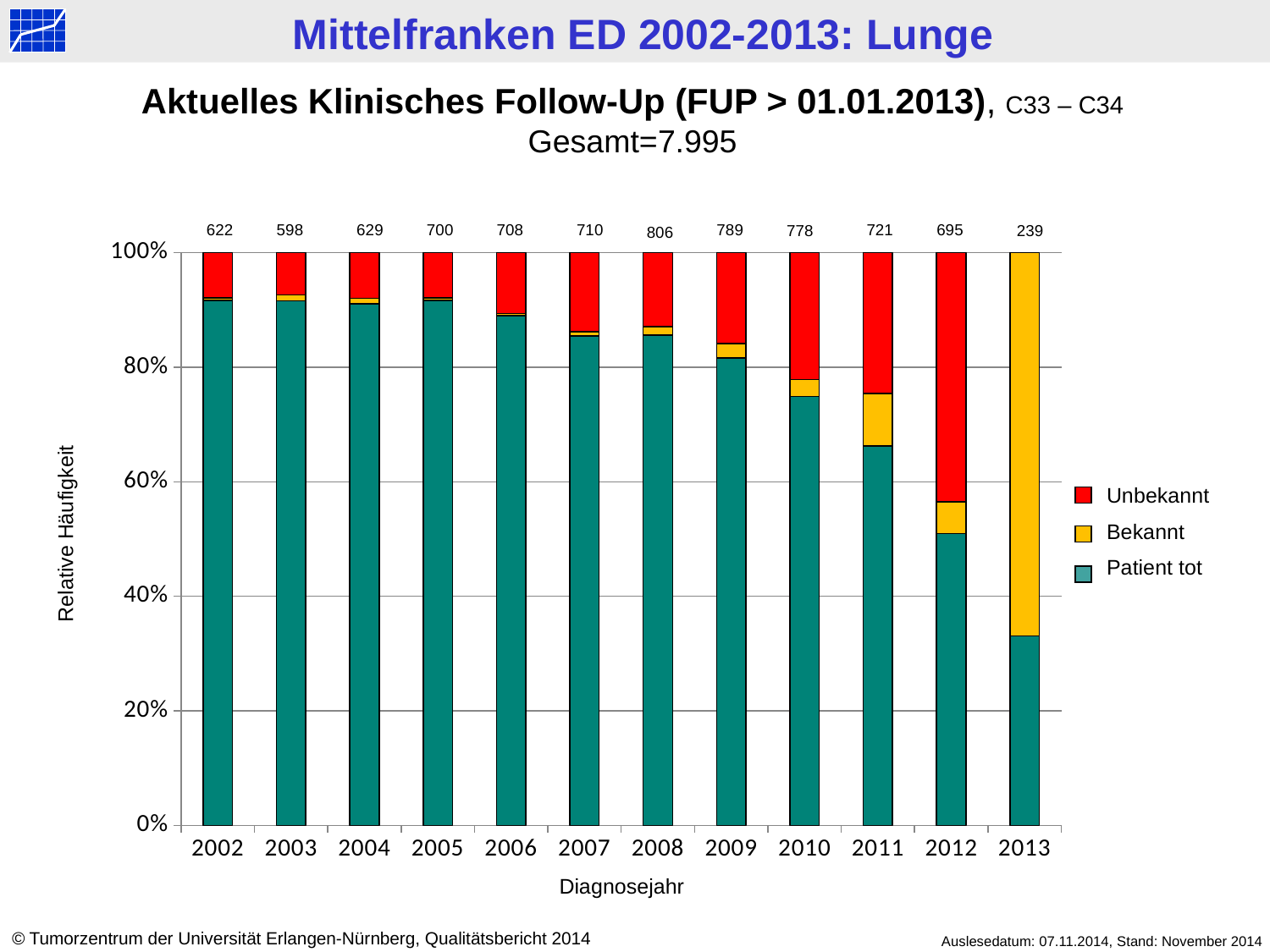

Aktuelles Klinisches Follow-Up (FUP > 01.01.2013), C33 – C34
Gesamt=7.995
721
695
622
598
629
700
708
710
789
778
239
806

### Chart

| Category | tot | > 2013 | < 2013 |
|---|---|---|---|
| 2002 | 570.0 | 3.0 | 49.0 |
| 2003 | 548.0 | 6.0 | 44.0 |
| 2004 | 573.0 | 6.0 | 50.0 |
| 2005 | 642.0 | 3.0 | 55.0 |
| 2006 | 630.0 | 3.0 | 75.0 |
| 2007 | 607.0 | 5.0 | 98.0 |
| 2008 | 690.0 | 12.0 | 104.0 |
| 2009 | 644.0 | 20.0 | 125.0 |
| 2010 | 583.0 | 23.0 | 172.0 |
| 2011 | 478.0 | 66.0 | 177.0 |
| 2012 | 354.0 | 39.0 | 302.0 |
| 2013 | 79.0 | 160.0 | 0.0 |
Unbekannt
Bekannt
Patient tot

Relative Häufigkeit

Diagnosejahr